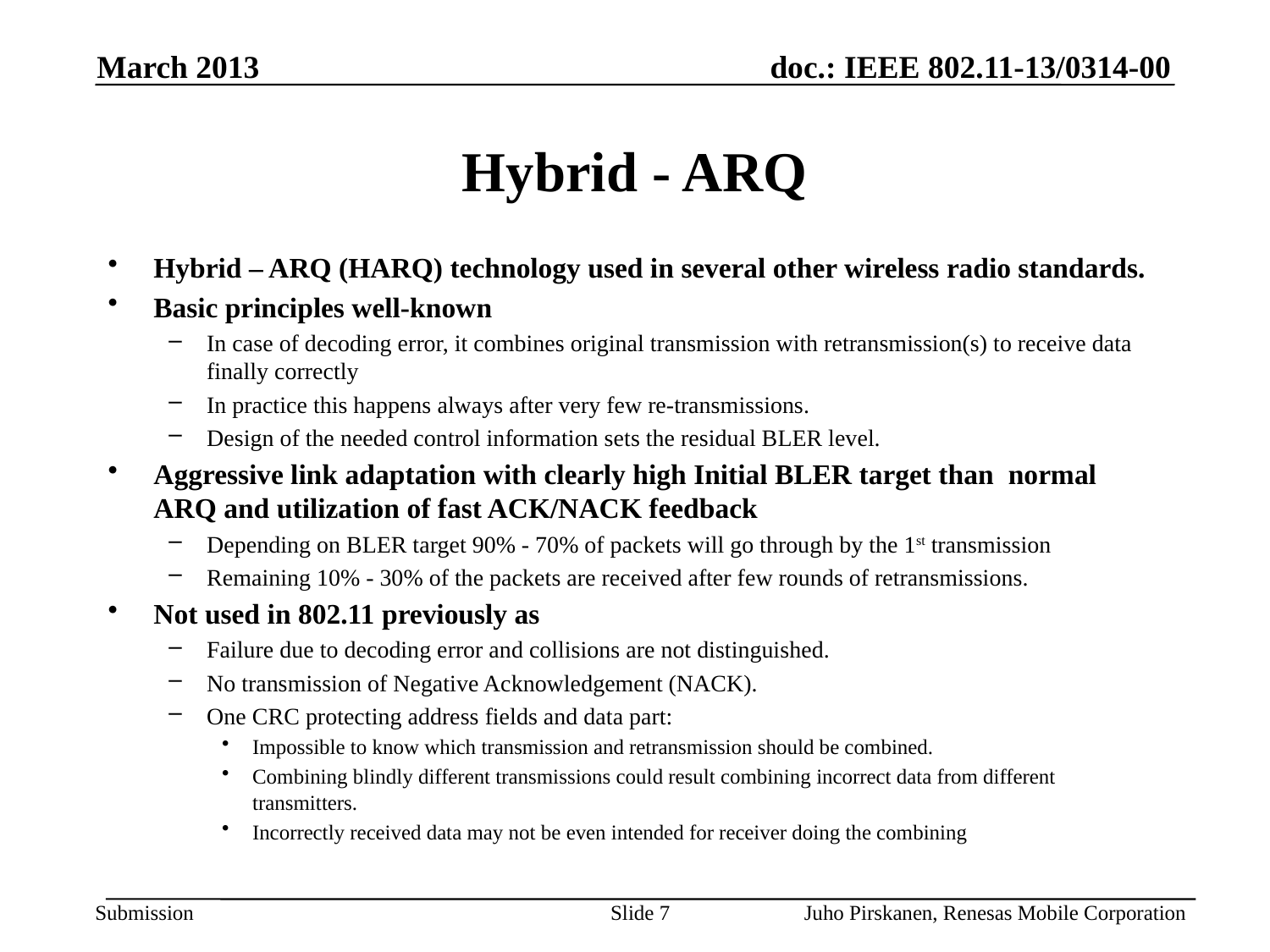

March 2013
# Hybrid - ARQ
Hybrid – ARQ (HARQ) technology used in several other wireless radio standards.
Basic principles well-known
In case of decoding error, it combines original transmission with retransmission(s) to receive data finally correctly
In practice this happens always after very few re-transmissions.
Design of the needed control information sets the residual BLER level.
Aggressive link adaptation with clearly high Initial BLER target than  normal ARQ and utilization of fast ACK/NACK feedback
Depending on BLER target 90% - 70% of packets will go through by the 1st transmission
Remaining 10% - 30% of the packets are received after few rounds of retransmissions.
Not used in 802.11 previously as
Failure due to decoding error and collisions are not distinguished.
No transmission of Negative Acknowledgement (NACK).
One CRC protecting address fields and data part:
Impossible to know which transmission and retransmission should be combined.
Combining blindly different transmissions could result combining incorrect data from different transmitters.
Incorrectly received data may not be even intended for receiver doing the combining

Slide 7
Juho Pirskanen, Renesas Mobile Corporation